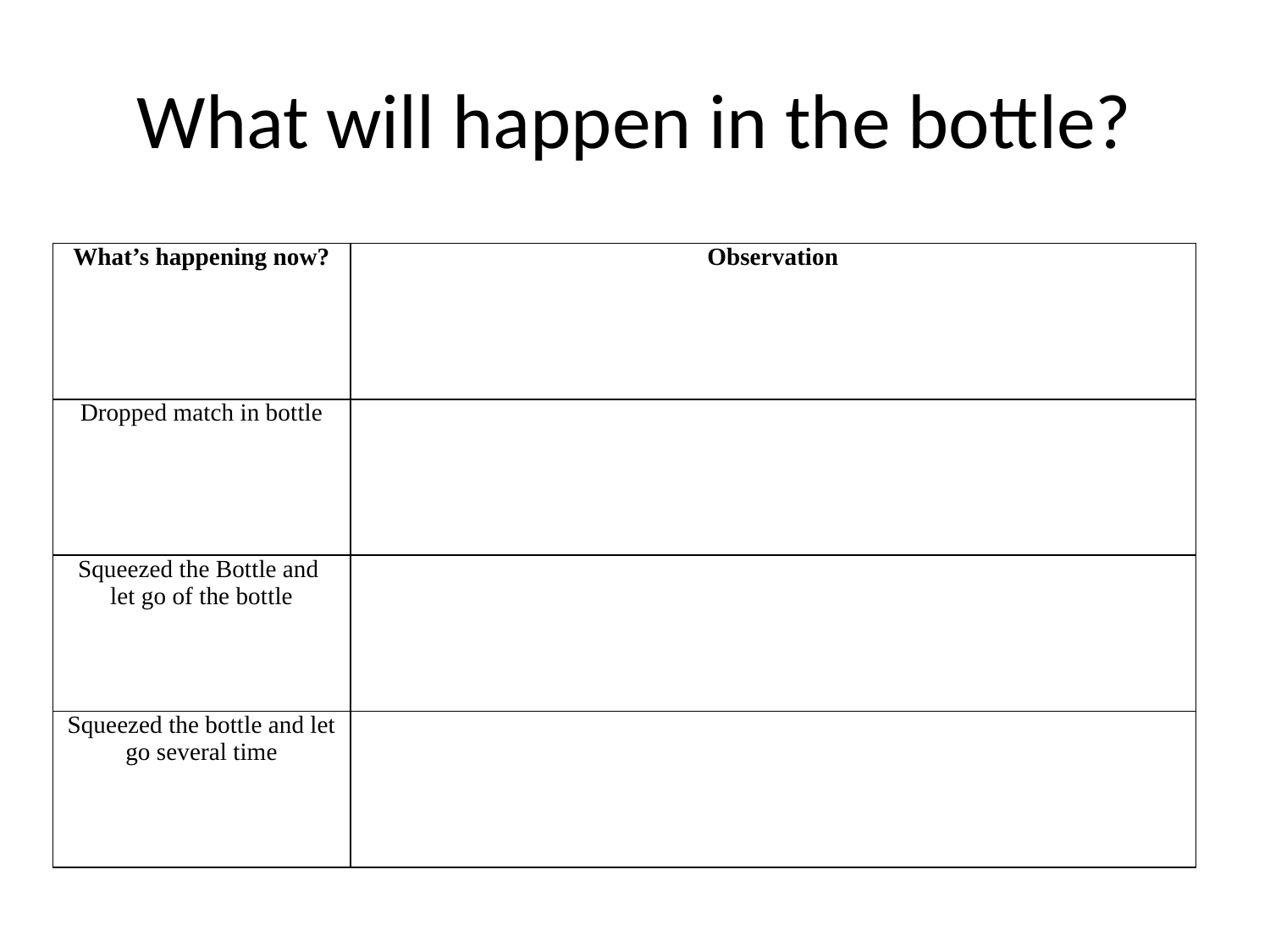

# What will happen in the bottle?
| What’s happening now? | Observation |
| --- | --- |
| Dropped match in bottle |  |
| Squeezed the Bottle and let go of the bottle |  |
| Squeezed the bottle and let go several time |  |